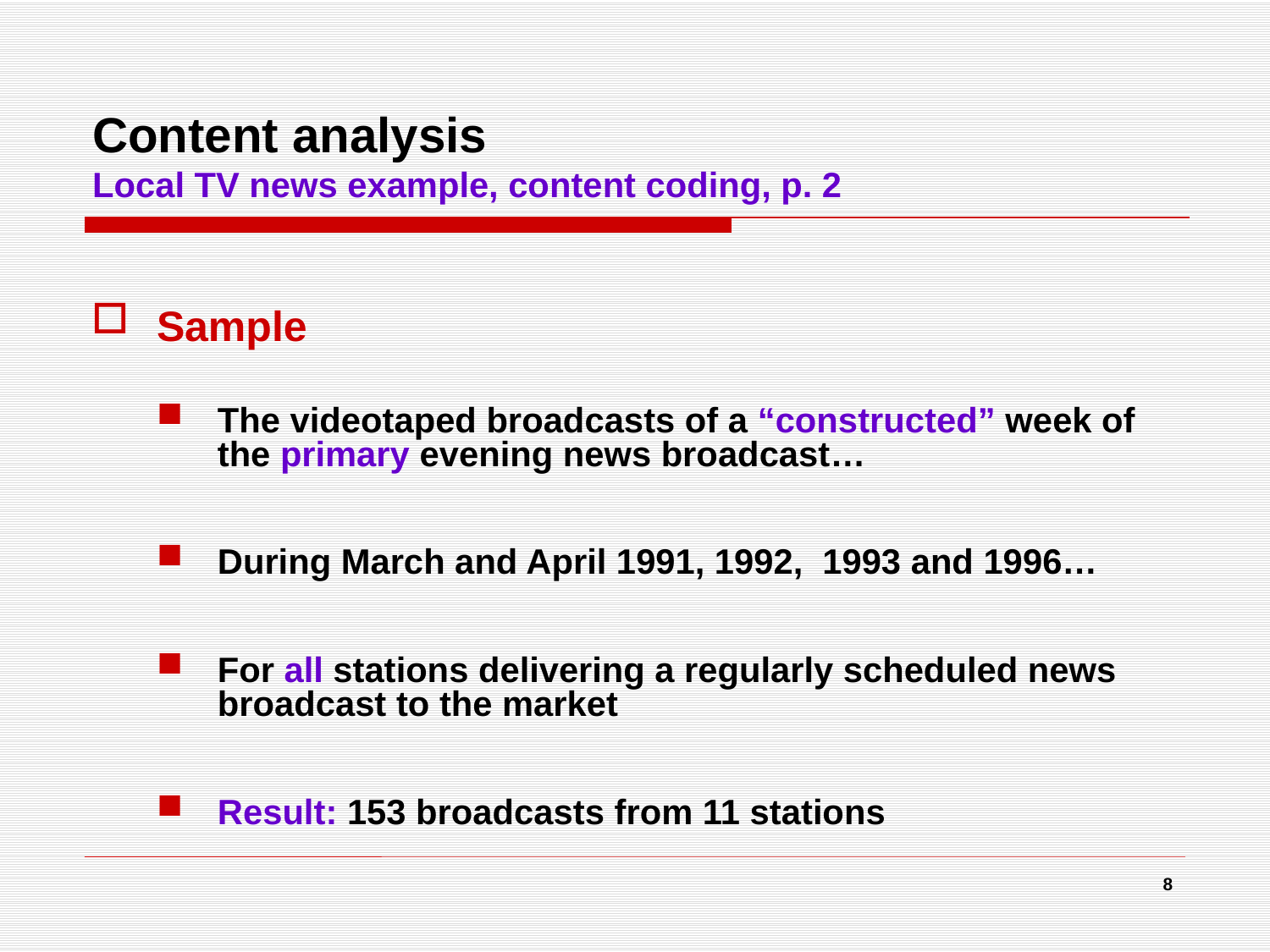

# Content analysis Local TV news example, content coding, p. 2

Sample

The videotaped broadcasts of a “constructed” week of the primary evening news broadcast…

During March and April 1991, 1992,  1993 and 1996…

For all stations delivering a regularly scheduled news broadcast to the market

Result: 153 broadcasts from 11 stations
8